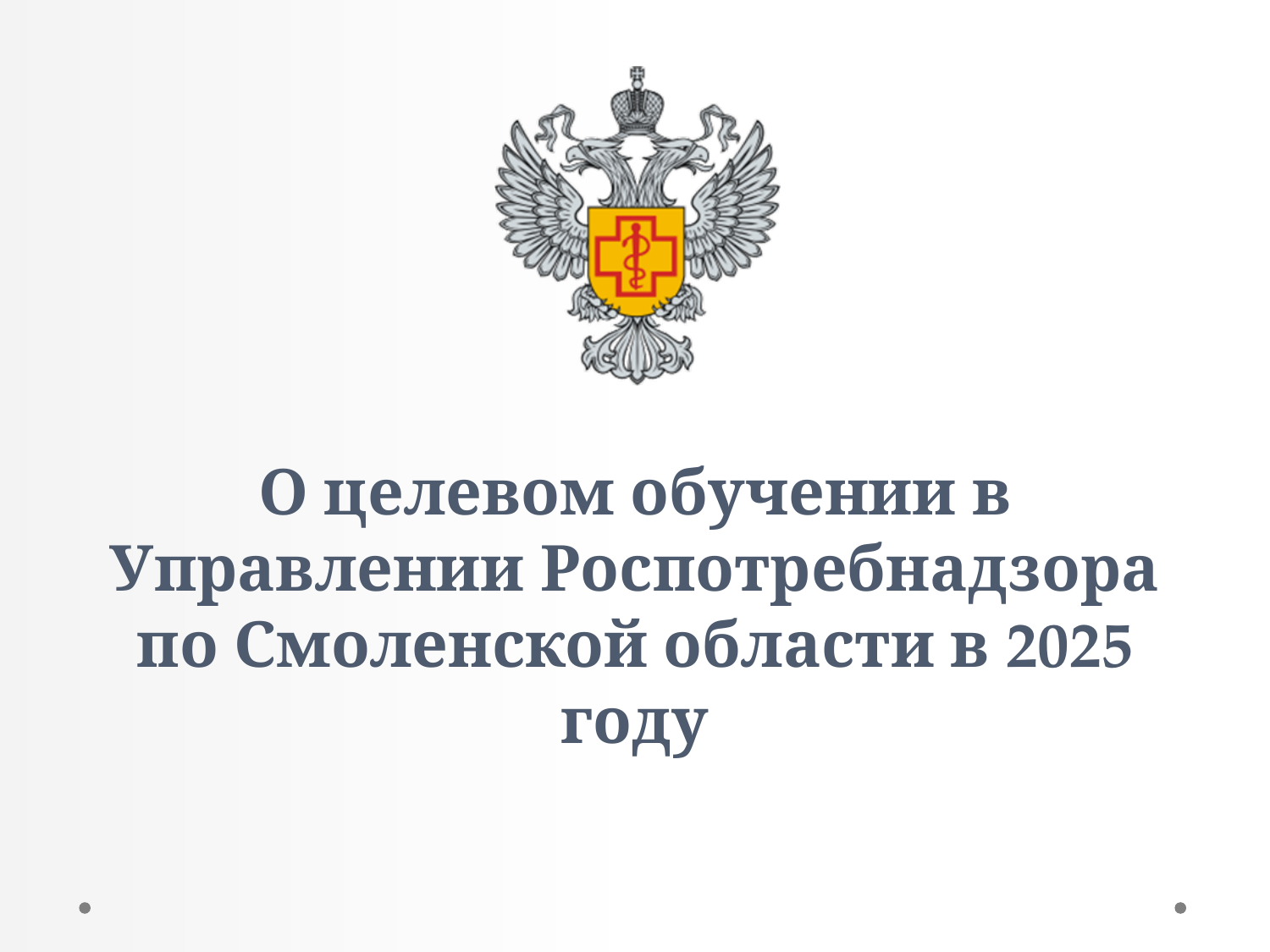

# О целевом обучении в Управлении Роспотребнадзора по Смоленской области в 2025 году